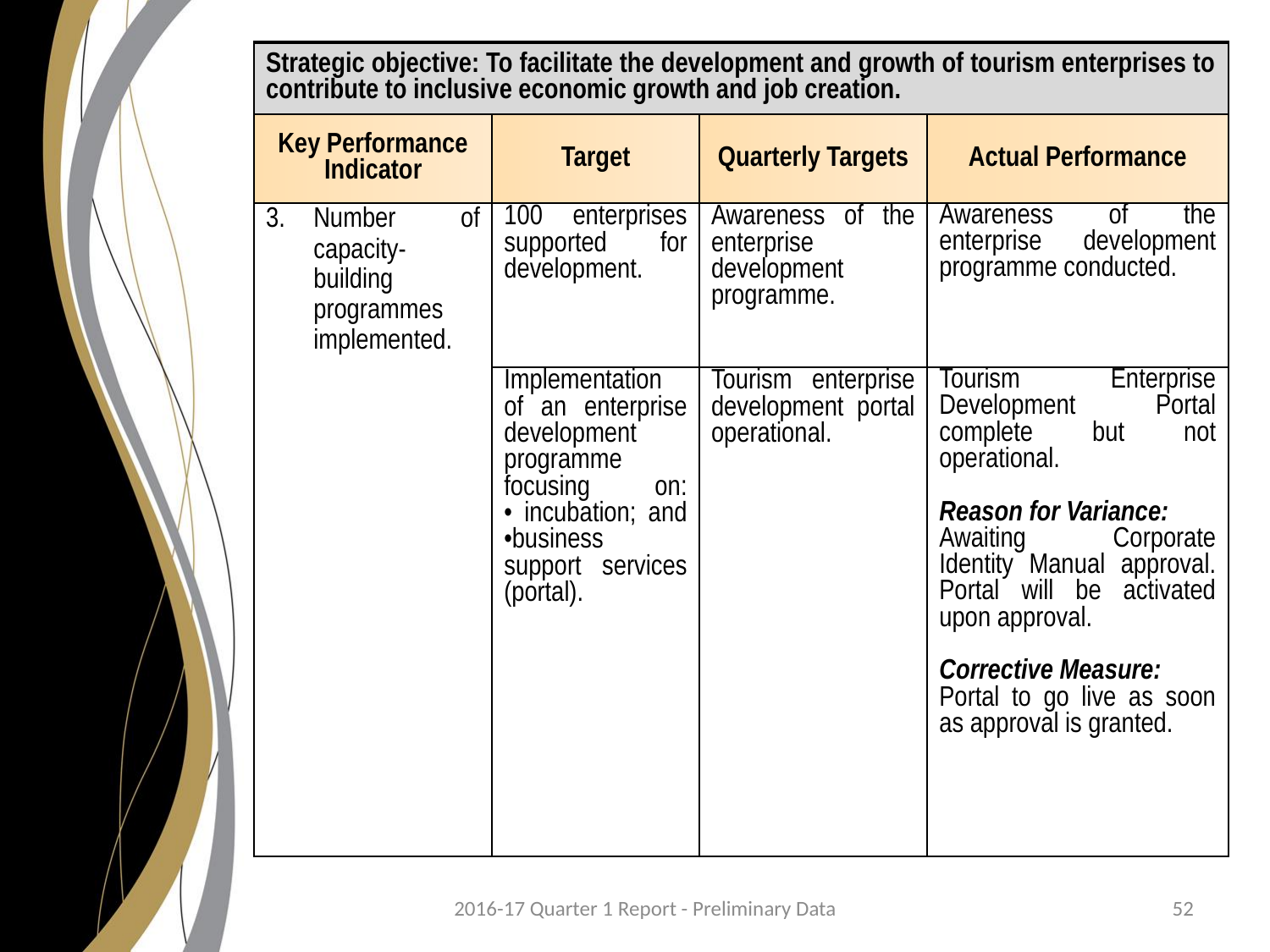

| Strategic objective: To facilitate the development and growth of tourism enterprises to contribute to inclusive economic growth and job creation. |  |  |  |
| --- | --- | --- | --- |
| Key Performance Indicator | Target | Quarterly Targets | Actual Performance |
| Number of capacity-building programmes implemented. | 100 enterprises supported for development. | Awareness of the enterprise development programme. | Awareness of the enterprise development programme conducted. |
|  | Implementation of an enterprise development programme focusing on: • incubation; and •business support services (portal). | Tourism enterprise development portal operational. | Tourism Enterprise Development Portal complete but not operational. Reason for Variance: Awaiting Corporate Identity Manual approval. Portal will be activated upon approval. Corrective Measure: Portal to go live as soon as approval is granted. |
52
2016-17 Quarter 1 Report - Preliminary Data